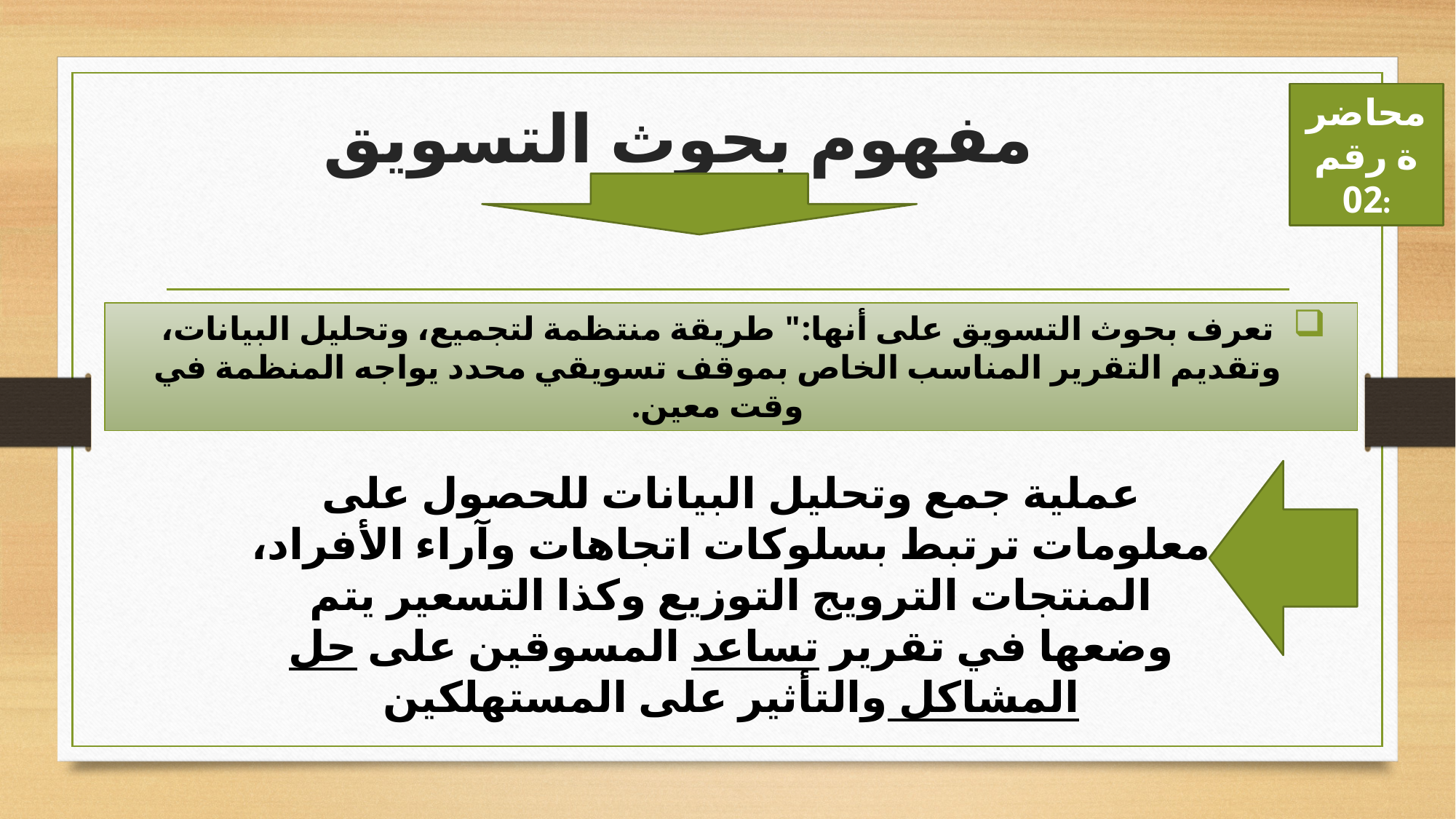

# مفهوم بحوث التسويق
محاضرة رقم 02:

تعرف بحوث التسويق على أنها:" طريقة منتظمة لتجميع، وتحليل البيانات، وتقديم التقرير المناسب الخاص بموقف تسويقي محدد يواجه المنظمة في وقت معين.
عملية جمع وتحليل البيانات للحصول على معلومات ترتبط بسلوكات اتجاهات وآراء الأفراد، المنتجات الترويج التوزيع وكذا التسعير يتم وضعها في تقرير تساعد المسوقين على حل المشاكل والتأثير على المستهلكين